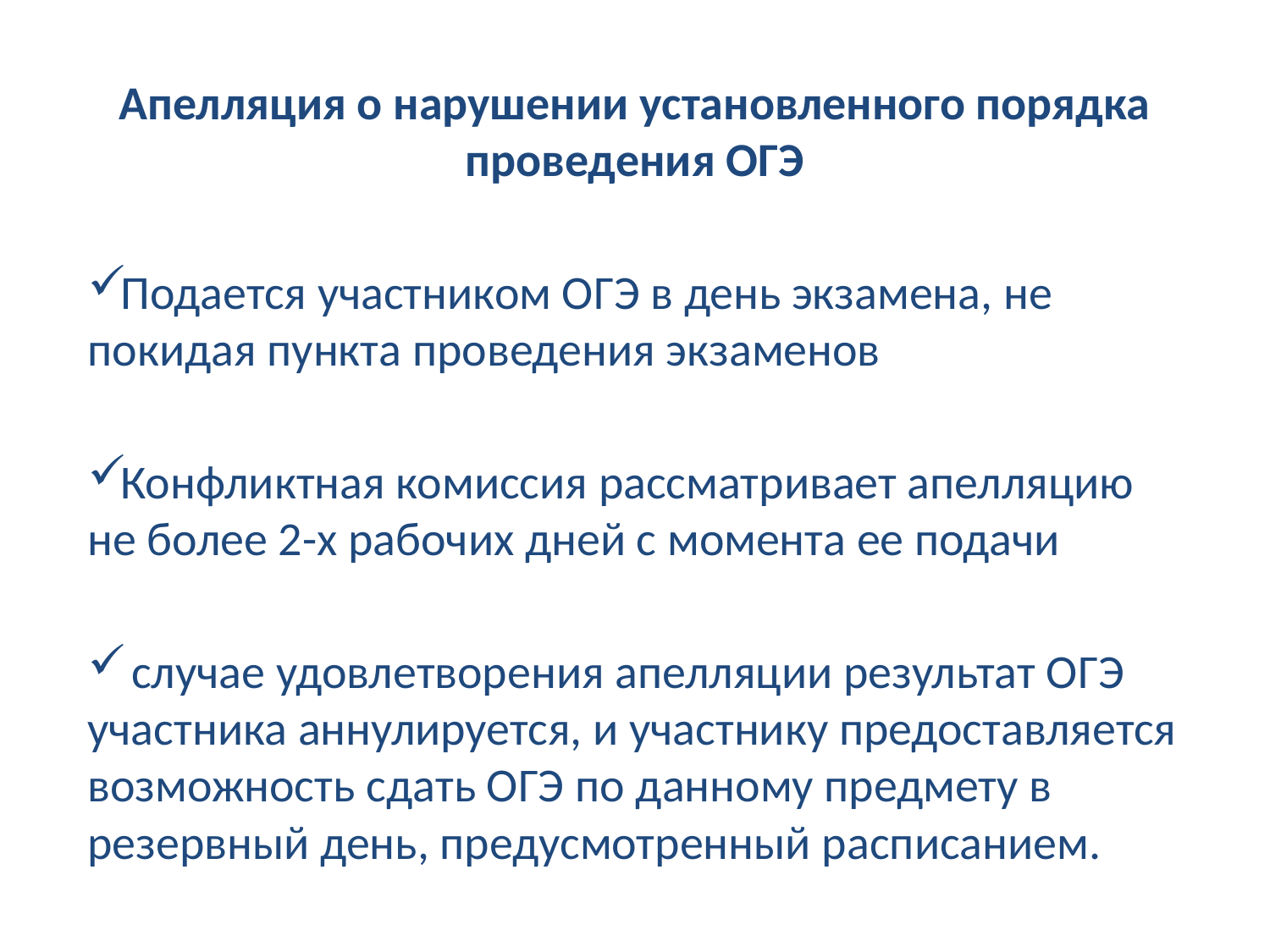

Апелляция о нарушении установленного порядка проведения ОГЭ

Подается участником ОГЭ в день экзамена, не покидая пункта проведения экзаменов

Конфликтная комиссия рассматривает апелляцию не более 2-х рабочих дней с момента ее подачи

 случае удовлетворения апелляции результат ОГЭ участника аннулируется, и участнику предоставляется возможность сдать ОГЭ по данному предмету в резервный день, предусмотренный расписанием.